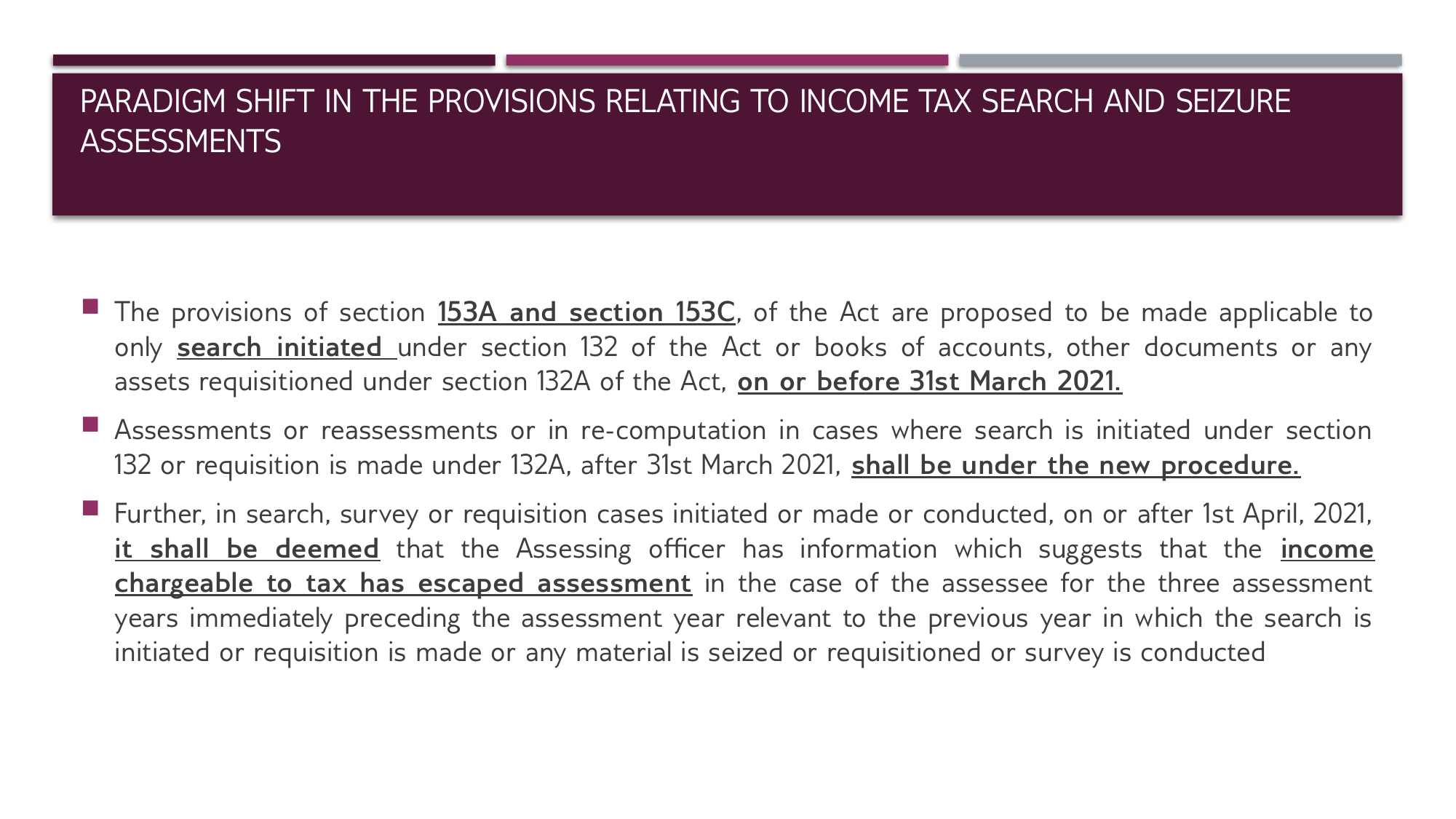

# Paradigm shift in the provisions relating to Income Tax Search and Seizure Assessments
The provisions of section 153A and section 153C, of the Act are proposed to be made applicable to only search initiated under section 132 of the Act or books of accounts, other documents or any assets requisitioned under section 132A of the Act, on or before 31st March 2021.
Assessments or reassessments or in re-computation in cases where search is initiated under section 132 or requisition is made under 132A, after 31st March 2021, shall be under the new procedure.
Further, in search, survey or requisition cases initiated or made or conducted, on or after 1st April, 2021, it shall be deemed that the Assessing officer has information which suggests that the income chargeable to tax has escaped assessment in the case of the assessee for the three assessment years immediately preceding the assessment year relevant to the previous year in which the search is initiated or requisition is made or any material is seized or requisitioned or survey is conducted